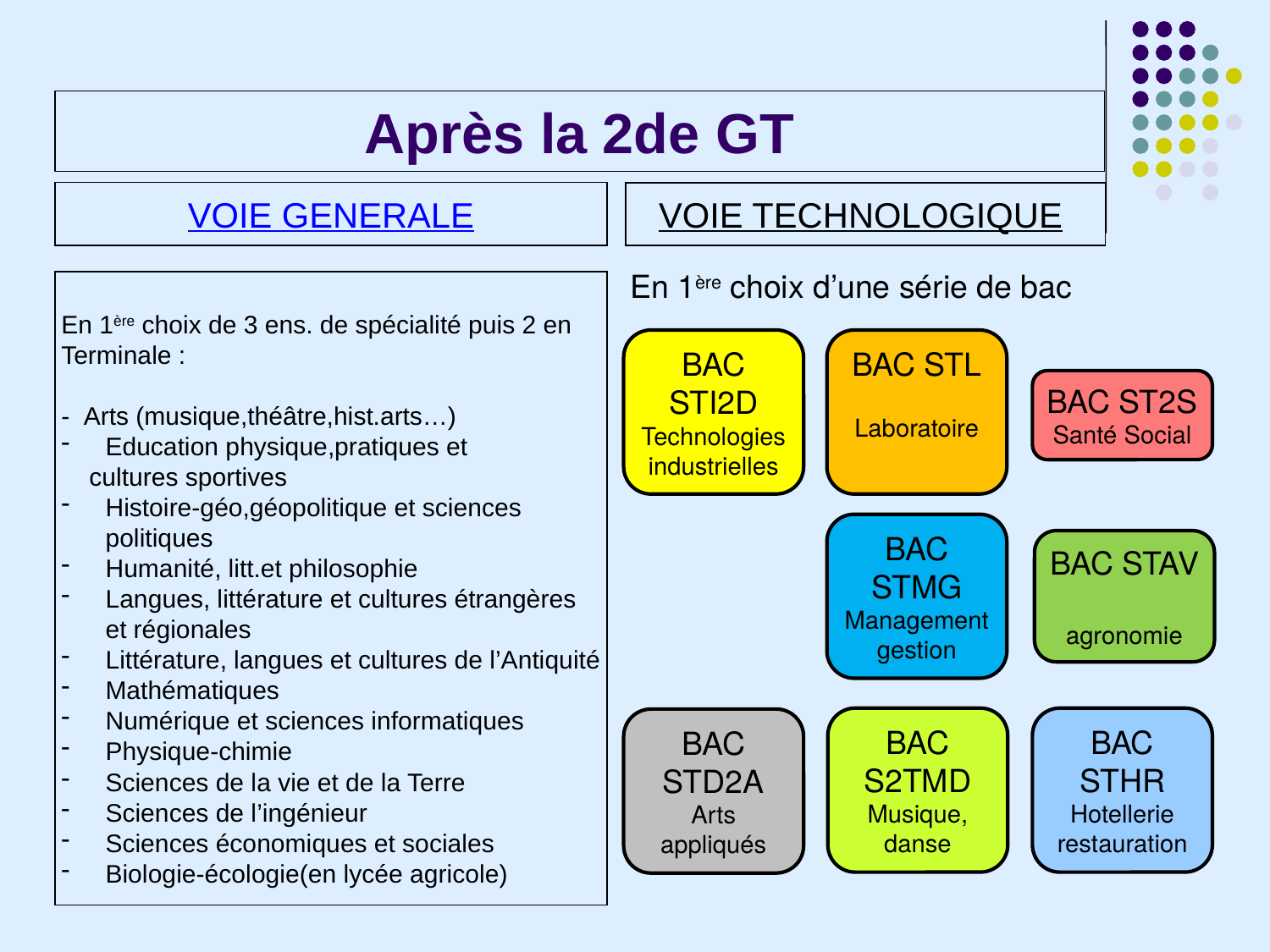

Après la 2de GT
VOIE GENERALE
VOIE TECHNOLOGIQUE
En 1ère choix d’une série de bac

En 1ère choix de 3 ens. de spécialité puis 2 en Terminale :

-  Arts (musique,théâtre,hist.arts…)
Education physique,pratiques et
    cultures sportives
Histoire-géo,géopolitique et sciences politiques
Humanité, litt.et philosophie
Langues, littérature et cultures étrangères et régionales
Littérature, langues et cultures de l’Antiquité
Mathématiques
Numérique et sciences informatiques
Physique-chimie
Sciences de la vie et de la Terre
Sciences de l’ingénieur
Sciences économiques et sociales
Biologie-écologie(en lycée agricole)

BAC STI2D
Technologies industrielles
BAC STL

Laboratoire

BAC ST2S
Santé Social
BAC STMG
Management gestion
BAC STAV

agronomie
BAC S2TMD
Musique, danse
BAC STHR
Hotellerie restauration
BAC STD2A
Arts appliqués